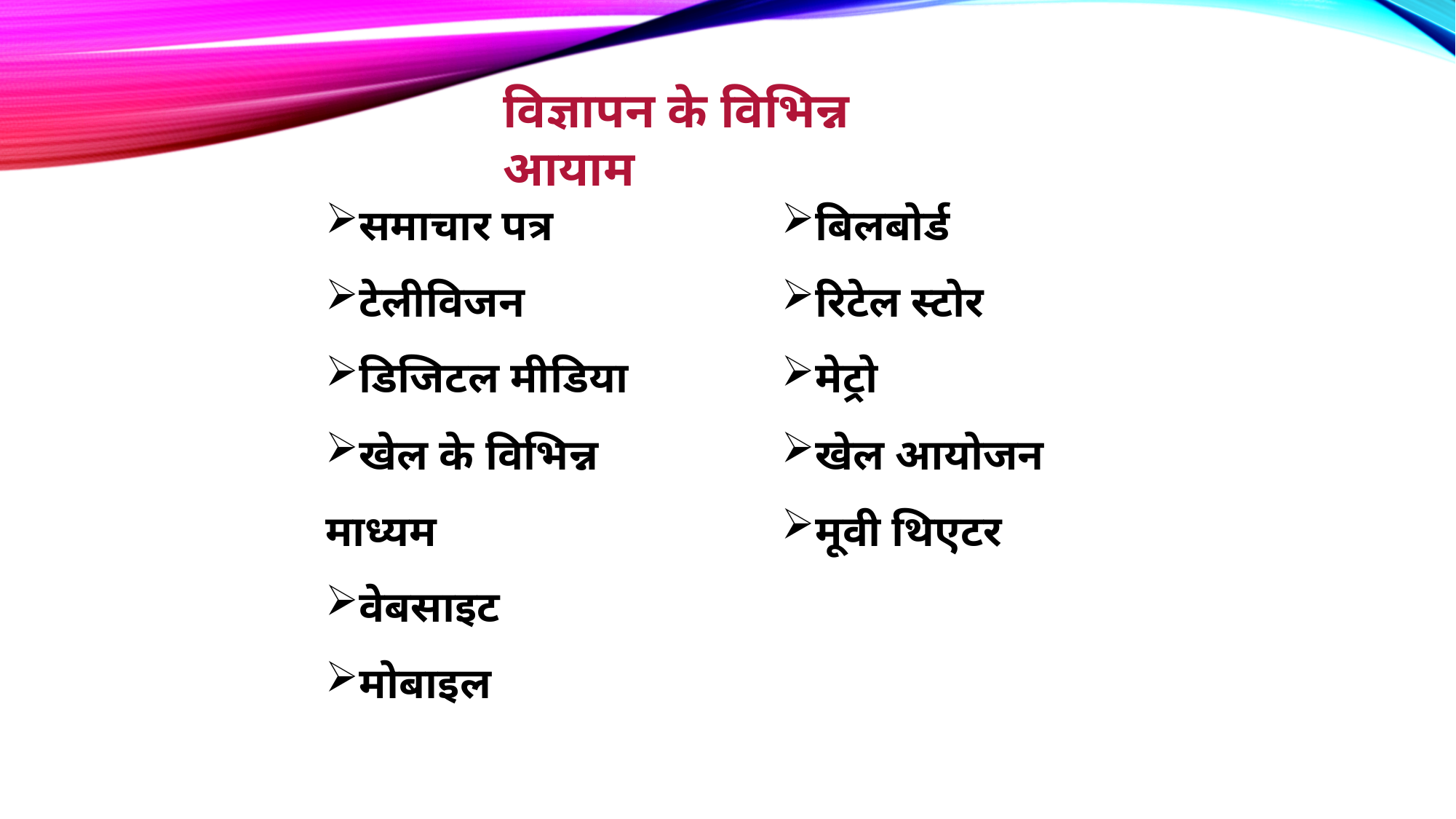

विज्ञापन के विभिन्न आयाम
समाचार पत्र
टेलीविजन
डिजिटल मीडिया
खेल के विभिन्न माध्यम
वेबसाइट
मोबाइल
बिलबोर्ड
रिटेल स्टोर
मेट्रो
खेल आयोजन
मूवी थिएटर